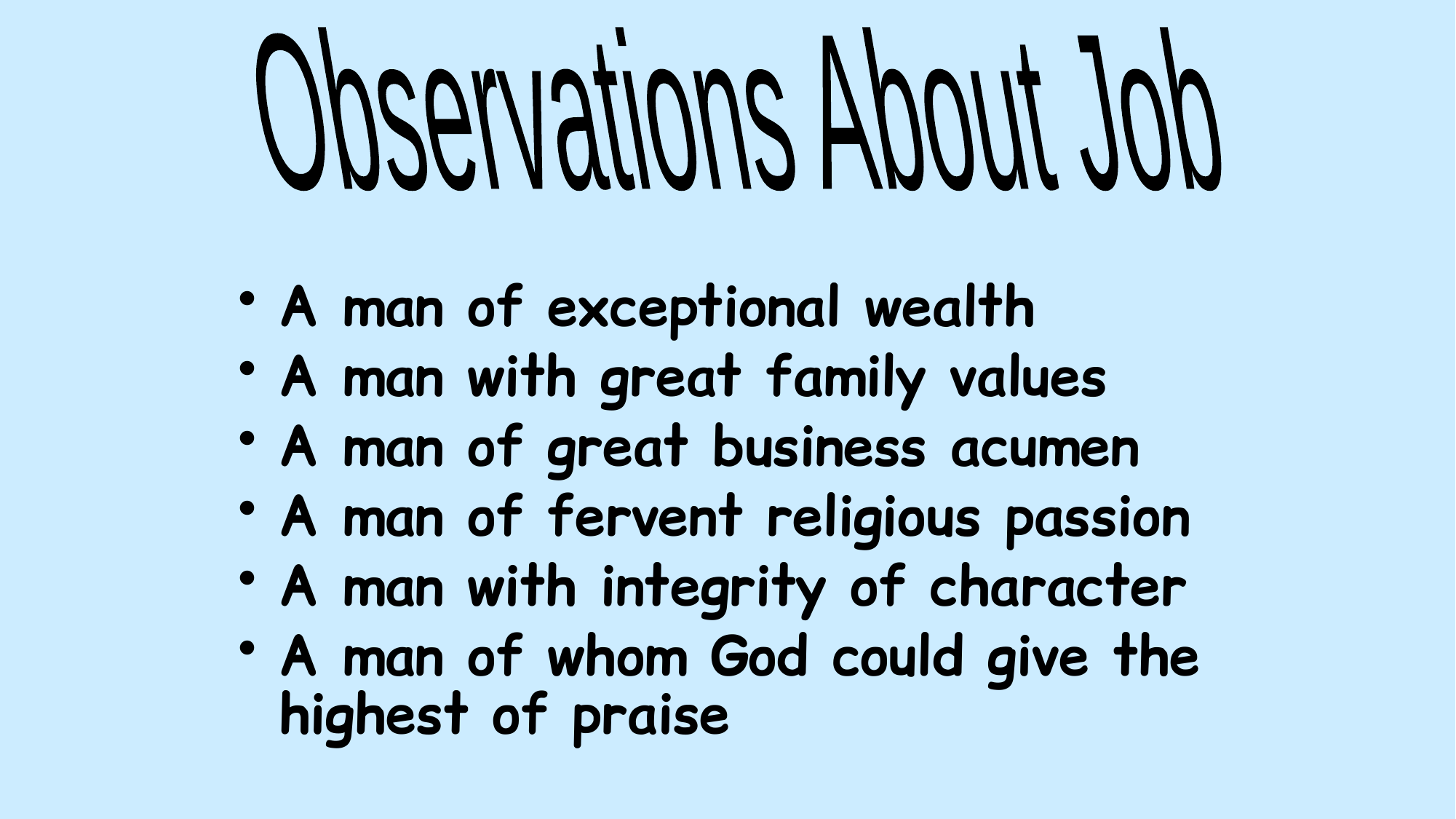

Observations About Job
#
A man of exceptional wealth
A man with great family values
A man of great business acumen
A man of fervent religious passion
A man with integrity of character
A man of whom God could give the highest of praise